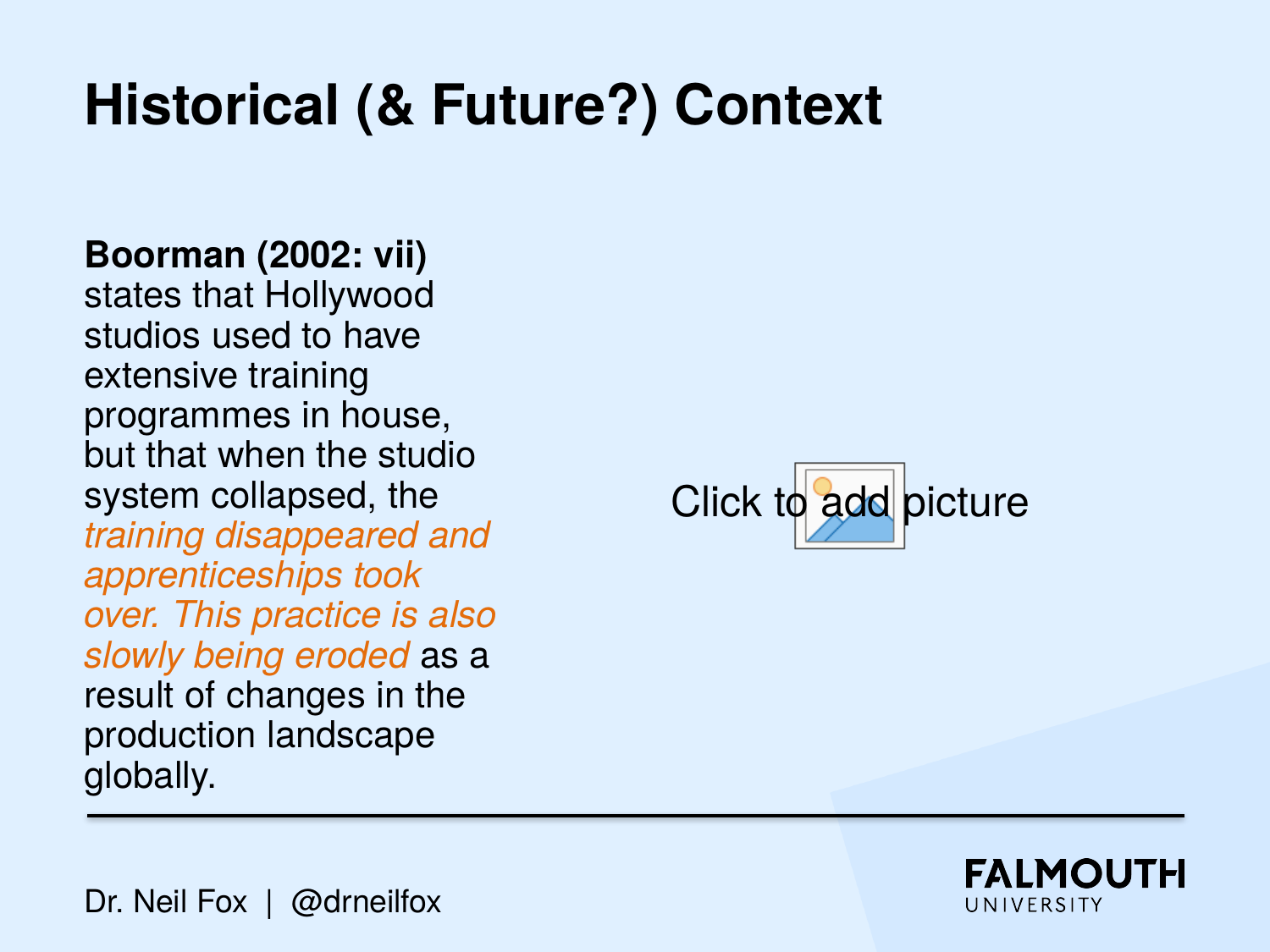

# Historical (& Future?) Context

Boorman (2002: vii) states that Hollywood studios used to have extensive training programmes in house, but that when the studio system collapsed, the training disappeared and apprenticeships took over. This practice is also slowly being eroded as a result of changes in the production landscape globally.